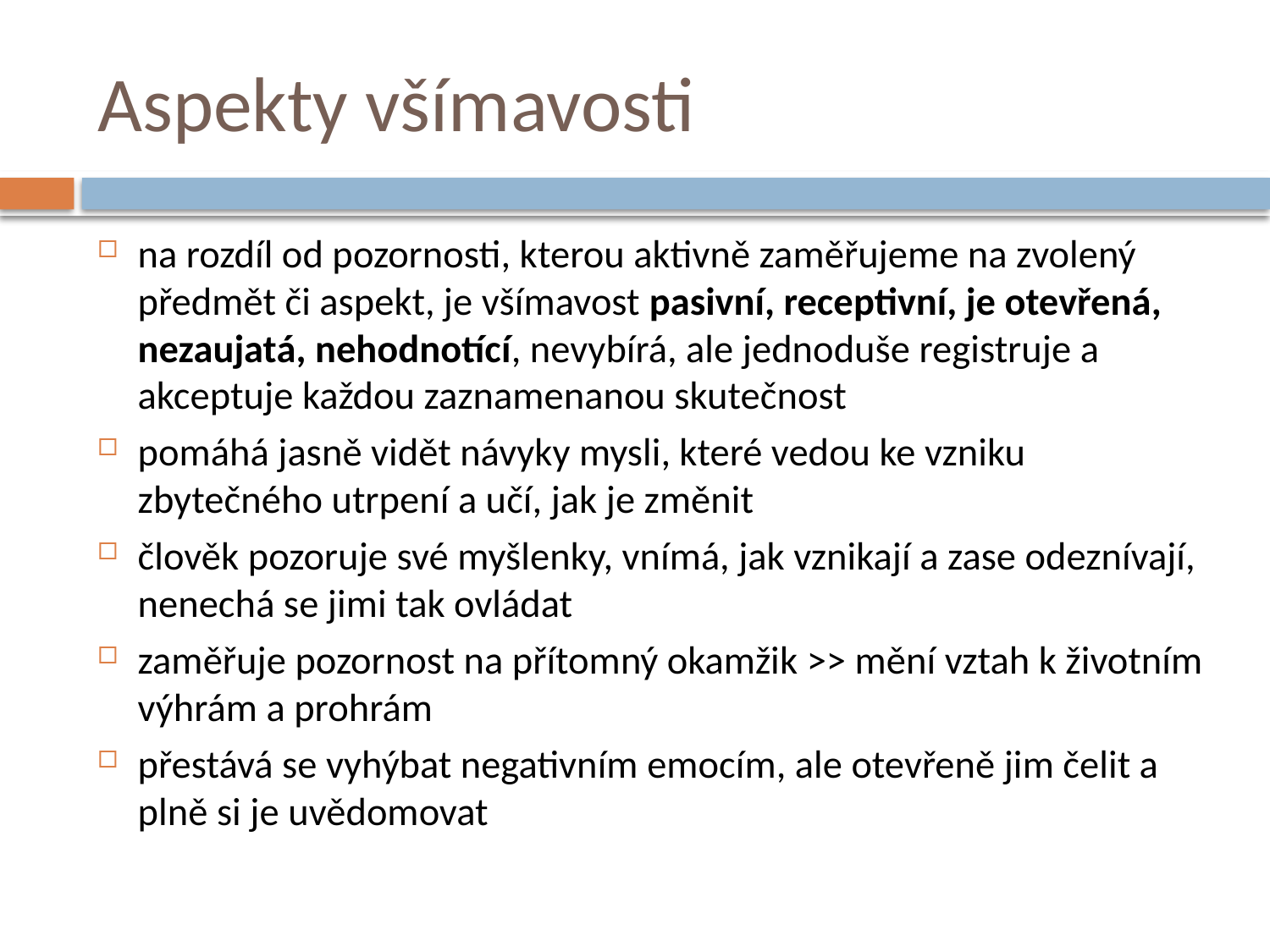

# Aspekty všímavosti
na rozdíl od pozornosti, kterou aktivně zaměřujeme na zvolený předmět či aspekt, je všímavost pasivní, receptivní, je otevřená, nezaujatá, nehodnotící, nevybírá, ale jednoduše registruje a akceptuje každou zaznamenanou skutečnost
pomáhá jasně vidět návyky mysli, které vedou ke vzniku zbytečného utrpení a učí, jak je změnit
člověk pozoruje své myšlenky, vnímá, jak vznikají a zase odeznívají, nenechá se jimi tak ovládat
zaměřuje pozornost na přítomný okamžik >> mění vztah k životním výhrám a prohrám
přestává se vyhýbat negativním emocím, ale otevřeně jim čelit a plně si je uvědomovat